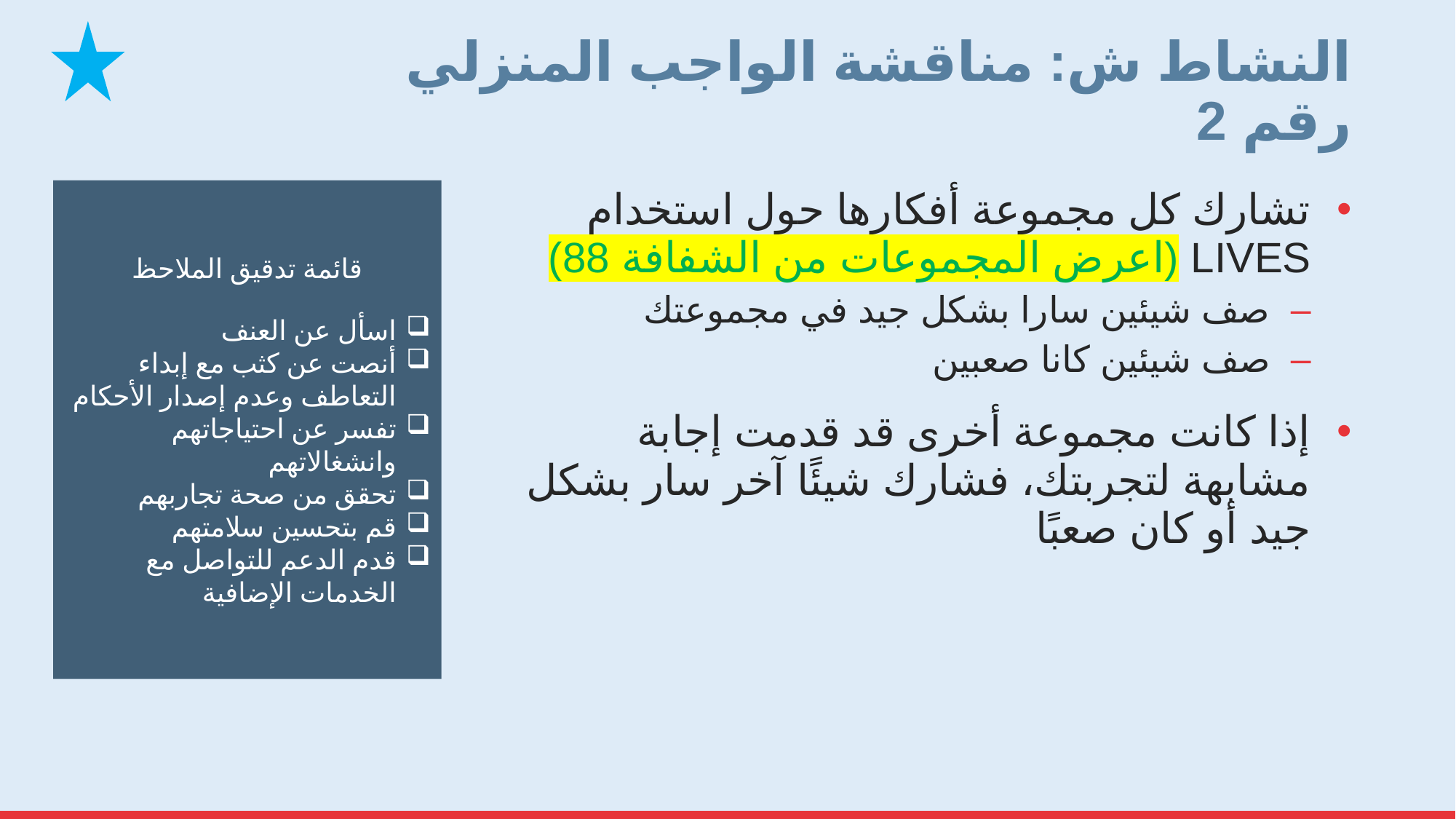

# النشاط ش: مناقشة الواجب المنزلي رقم 2
قائمة تدقيق الملاحظ

اسأل عن العنف
أنصت عن كثب مع إبداء التعاطف وعدم إصدار الأحكام
تفسر عن احتياجاتهم وانشغالاتهم
تحقق من صحة تجاربهم
قم بتحسين سلامتهم
قدم الدعم للتواصل مع الخدمات الإضافية
تشارك كل مجموعة أفكارها حول استخدام LIVES (اعرض المجموعات من الشفافة 88)
صف شيئين سارا بشكل جيد في مجموعتك
صف شيئين كانا صعبين
إذا كانت مجموعة أخرى قد قدمت إجابة مشابهة لتجربتك، فشارك شيئًا آخر سار بشكل جيد أو كان صعبًا